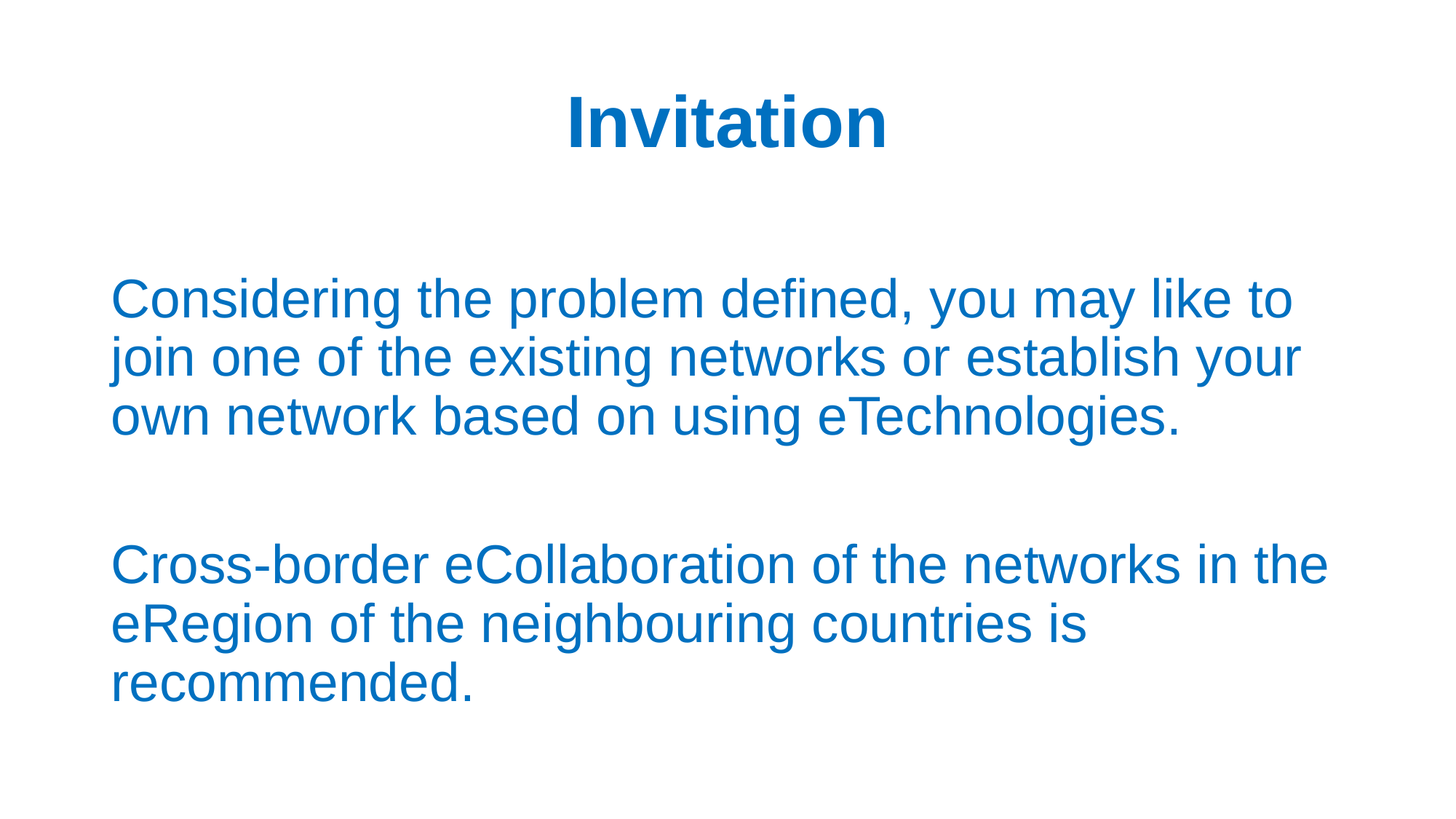

# Invitation
Considering the problem defined, you may like to join one of the existing networks or establish your own network based on using eTechnologies.

Cross-border eCollaboration of the networks in the eRegion of the neighbouring countries is recommended.